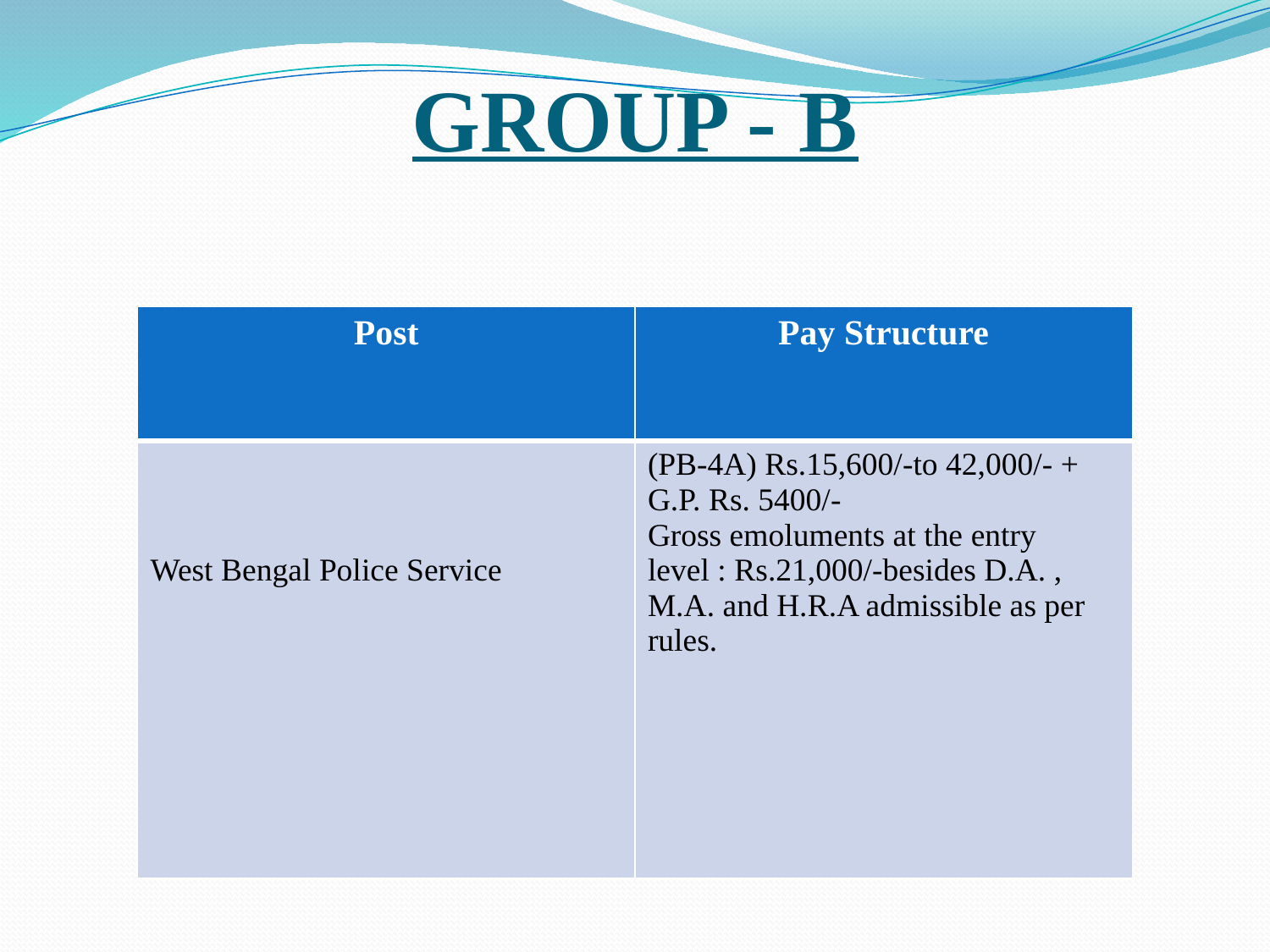

# GROUP - B

| Post | Pay Structure |
| --- | --- |
| West Bengal Police Service | (PB-4A) Rs.15,600/-to 42,000/- + G.P. Rs. 5400/- Gross emoluments at the entry level : Rs.21,000/-besides D.A. , M.A. and H.R.A admissible as per rules. |